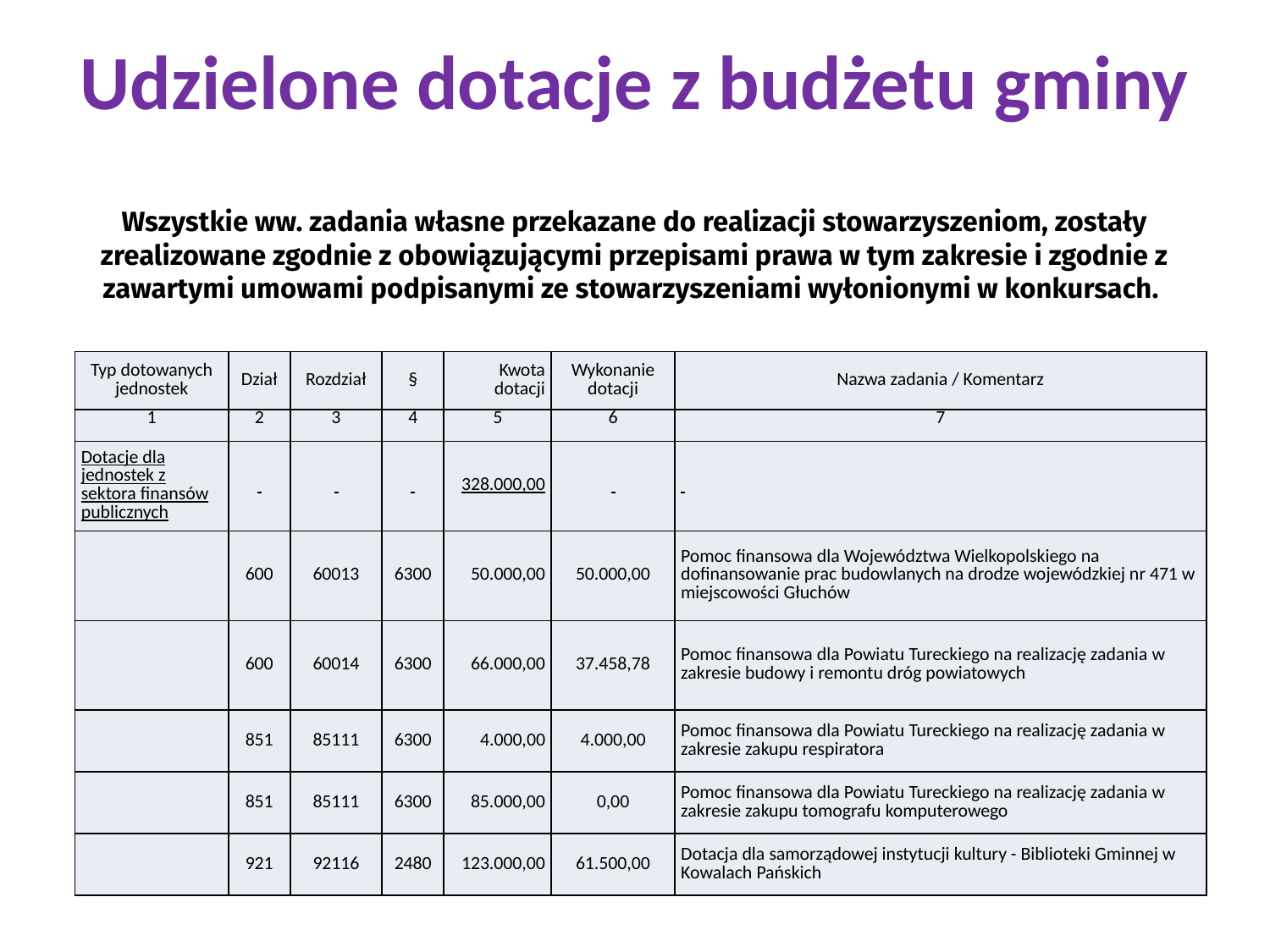

# Udzielone dotacje z budżetu gminy Wszystkie ww. zadania własne przekazane do realizacji stowarzyszeniom, zostały zrealizowane zgodnie z obowiązującymi przepisami prawa w tym zakresie i zgodnie z zawartymi umowami podpisanymi ze stowarzyszeniami wyłonionymi w konkursach.

| Typ dotowanych jednostek | Dział | Rozdział | § | Kwota dotacji | Wykonanie dotacji | Nazwa zadania / Komentarz |
| --- | --- | --- | --- | --- | --- | --- |
| 1 | 2 | 3 | 4 | 5 | 6 | 7 |
| Dotacje dla jednostek z sektora finansów publicznych |  |  |  | 328.000,00 |  |  |
|  | 600 | 60013 | 6300 | 50.000,00 | 50.000,00 | Pomoc finansowa dla Województwa Wielkopolskiego na dofinansowanie prac budowlanych na drodze wojewódzkiej nr 471 w miejscowości Głuchów |
|  | 600 | 60014 | 6300 | 66.000,00 | 37.458,78 | Pomoc finansowa dla Powiatu Tureckiego na realizację zadania w zakresie budowy i remontu dróg powiatowych |
|  | 851 | 85111 | 6300 | 4.000,00 | 4.000,00 | Pomoc finansowa dla Powiatu Tureckiego na realizację zadania w zakresie zakupu respiratora |
|  | 851 | 85111 | 6300 | 85.000,00 | 0,00 | Pomoc finansowa dla Powiatu Tureckiego na realizację zadania w zakresie zakupu tomografu komputerowego |
|  | 921 | 92116 | 2480 | 123.000,00 | 61.500,00 | Dotacja dla samorządowej instytucji kultury - Biblioteki Gminnej w Kowalach Pańskich |